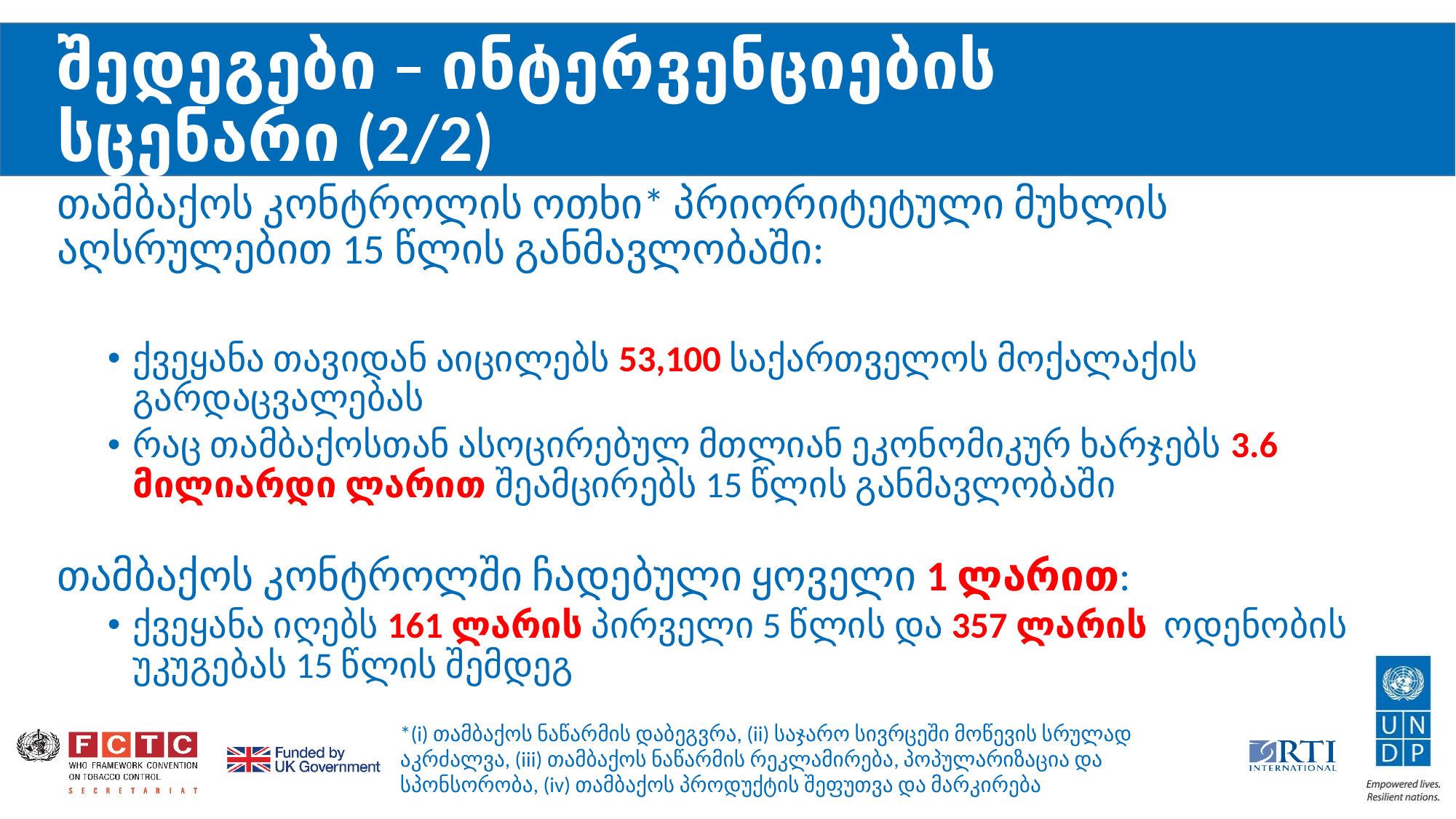

# შედეგები – ინტერვენციების სცენარი (2/2)
თამბაქოს კონტროლის ოთხი* პრიორიტეტული მუხლის აღსრულებით 15 წლის განმავლობაში:

ქვეყანა თავიდან აიცილებს 53,100 საქართველოს მოქალაქის გარდაცვალებას
რაც თამბაქოსთან ასოცირებულ მთლიან ეკონომიკურ ხარჯებს 3.6 მილიარდი ლარით შეამცირებს 15 წლის განმავლობაში

თამბაქოს კონტროლში ჩადებული ყოველი 1 ლარით:
ქვეყანა იღებს 161 ლარის პირველი 5 წლის და 357 ლარის  ოდენობის უკუგებას 15 წლის შემდეგ

*(i) თამბაქოს ნაწარმის დაბეგვრა, (ii) საჯარო სივრცეში მოწევის სრულად აკრძალვა, (iii) თამბაქოს ნაწარმის რეკლამირება, პოპულარიზაცია და სპონსორობა, (iv) თამბაქოს პროდუქტის შეფუთვა და მარკირება